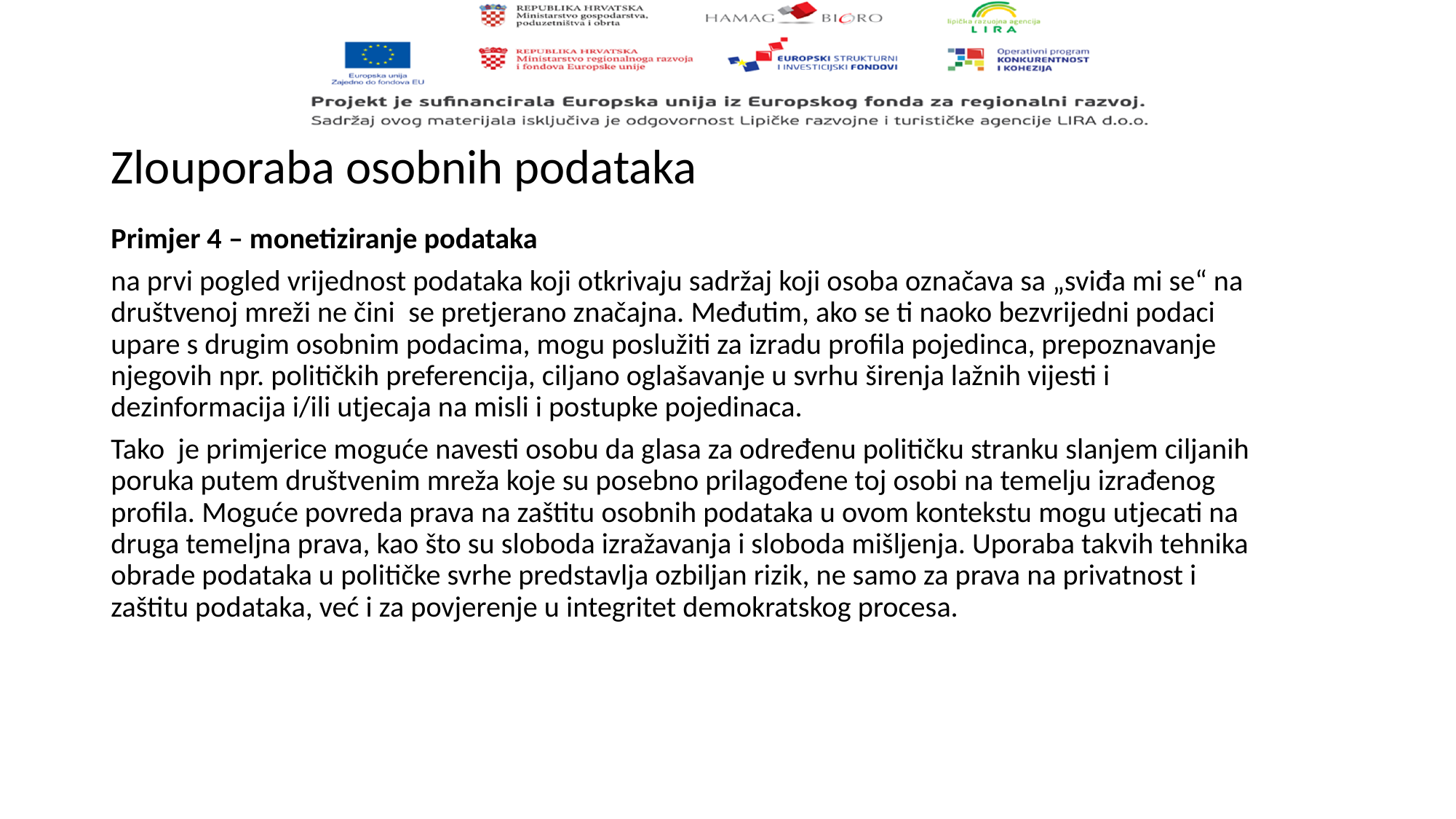

# Zlouporaba osobnih podataka
Primjer 4 – monetiziranje podataka
na prvi pogled vrijednost podataka koji otkrivaju sadržaj koji osoba označava sa „sviđa mi se“ na društvenoj mreži ne čini  se pretjerano značajna. Međutim, ako se ti naoko bezvrijedni podaci upare s drugim osobnim podacima, mogu poslužiti za izradu profila pojedinca, prepoznavanje njegovih npr. političkih preferencija, ciljano oglašavanje u svrhu širenja lažnih vijesti i dezinformacija i/ili utjecaja na misli i postupke pojedinaca.
Tako  je primjerice moguće navesti osobu da glasa za određenu političku stranku slanjem ciljanih poruka putem društvenim mreža koje su posebno prilagođene toj osobi na temelju izrađenog profila. Moguće povreda prava na zaštitu osobnih podataka u ovom kontekstu mogu utjecati na druga temeljna prava, kao što su sloboda izražavanja i sloboda mišljenja. Uporaba takvih tehnika obrade podataka u političke svrhe predstavlja ozbiljan rizik, ne samo za prava na privatnost i zaštitu podataka, već i za povjerenje u integritet demokratskog procesa.